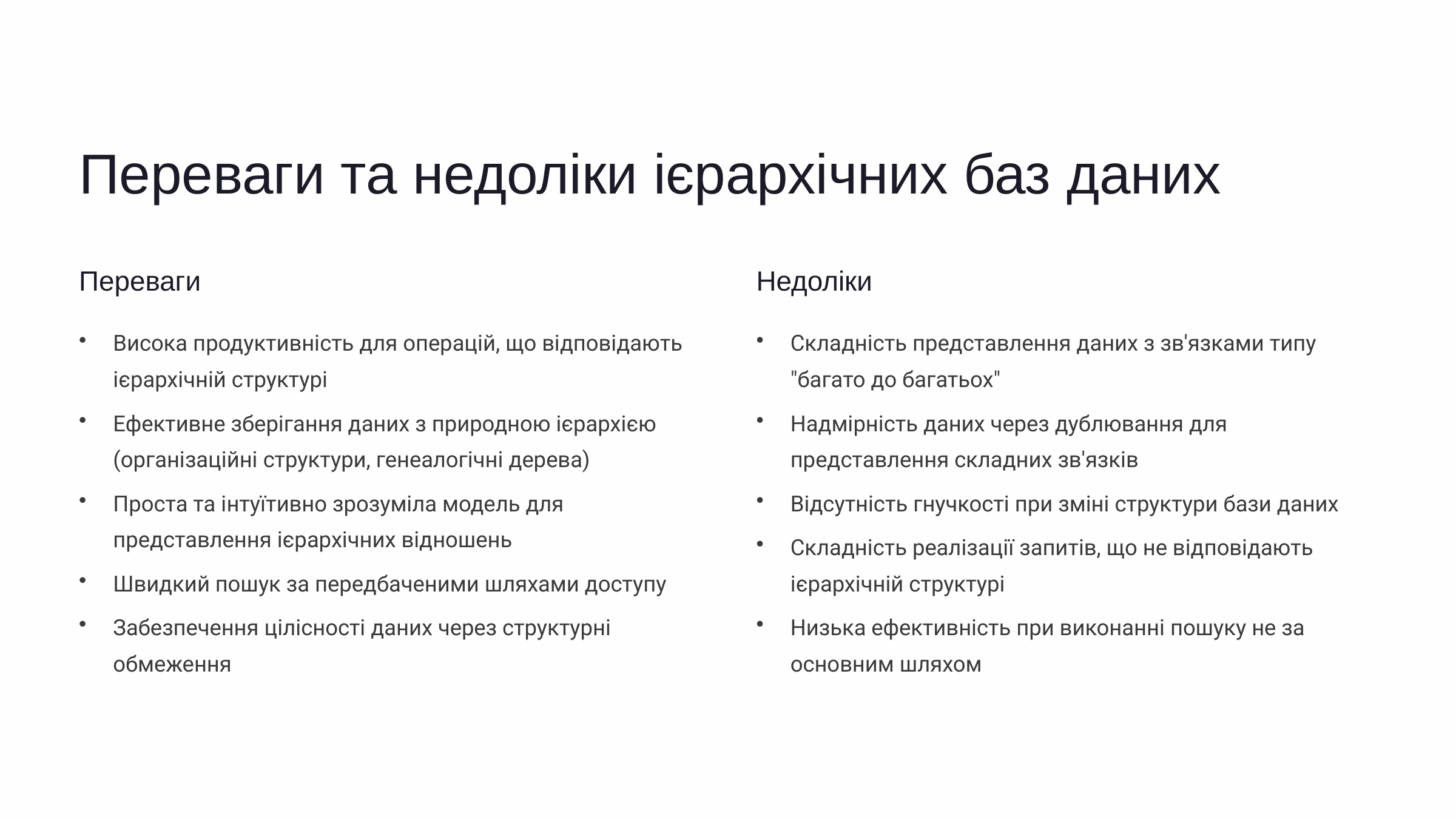

Переваги та недоліки ієрархічних баз даних
Переваги
Недоліки
Висока продуктивність для операцій, що відповідають ієрархічній структурі
Складність представлення даних з зв'язками типу "багато до багатьох"
Ефективне зберігання даних з природною ієрархією (організаційні структури, генеалогічні дерева)
Надмірність даних через дублювання для представлення складних зв'язків
Проста та інтуїтивно зрозуміла модель для представлення ієрархічних відношень
Відсутність гнучкості при зміні структури бази даних
Складність реалізації запитів, що не відповідають ієрархічній структурі
Швидкий пошук за передбаченими шляхами доступу
Забезпечення цілісності даних через структурні обмеження
Низька ефективність при виконанні пошуку не за основним шляхом